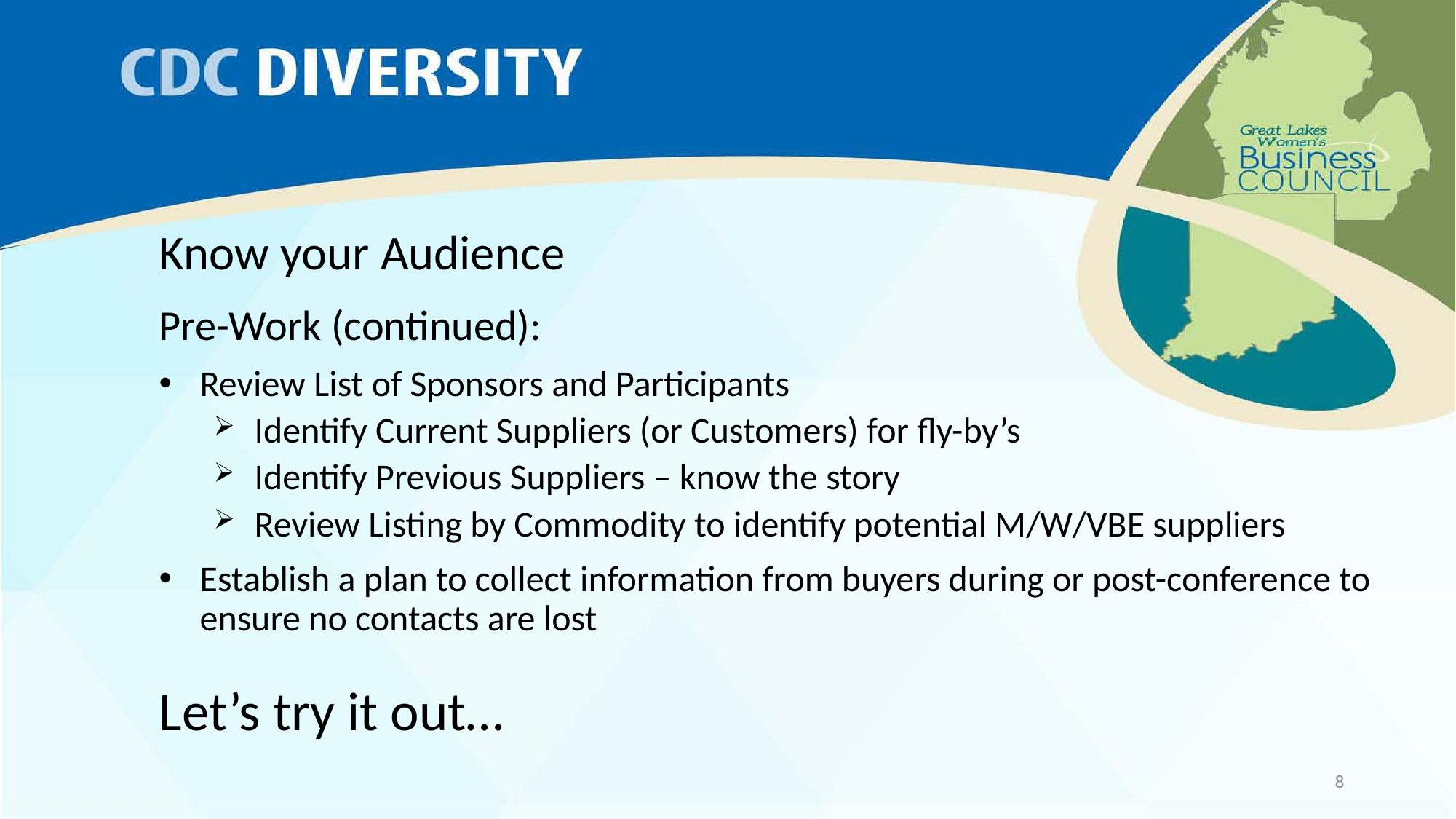

# Know your Audience
Pre-Work (continued):
Review List of Sponsors and Participants
Identify Current Suppliers (or Customers) for fly-by’s
Identify Previous Suppliers – know the story
Review Listing by Commodity to identify potential M/W/VBE suppliers
Establish a plan to collect information from buyers during or post-conference to ensure no contacts are lost

Let’s try it out…
8